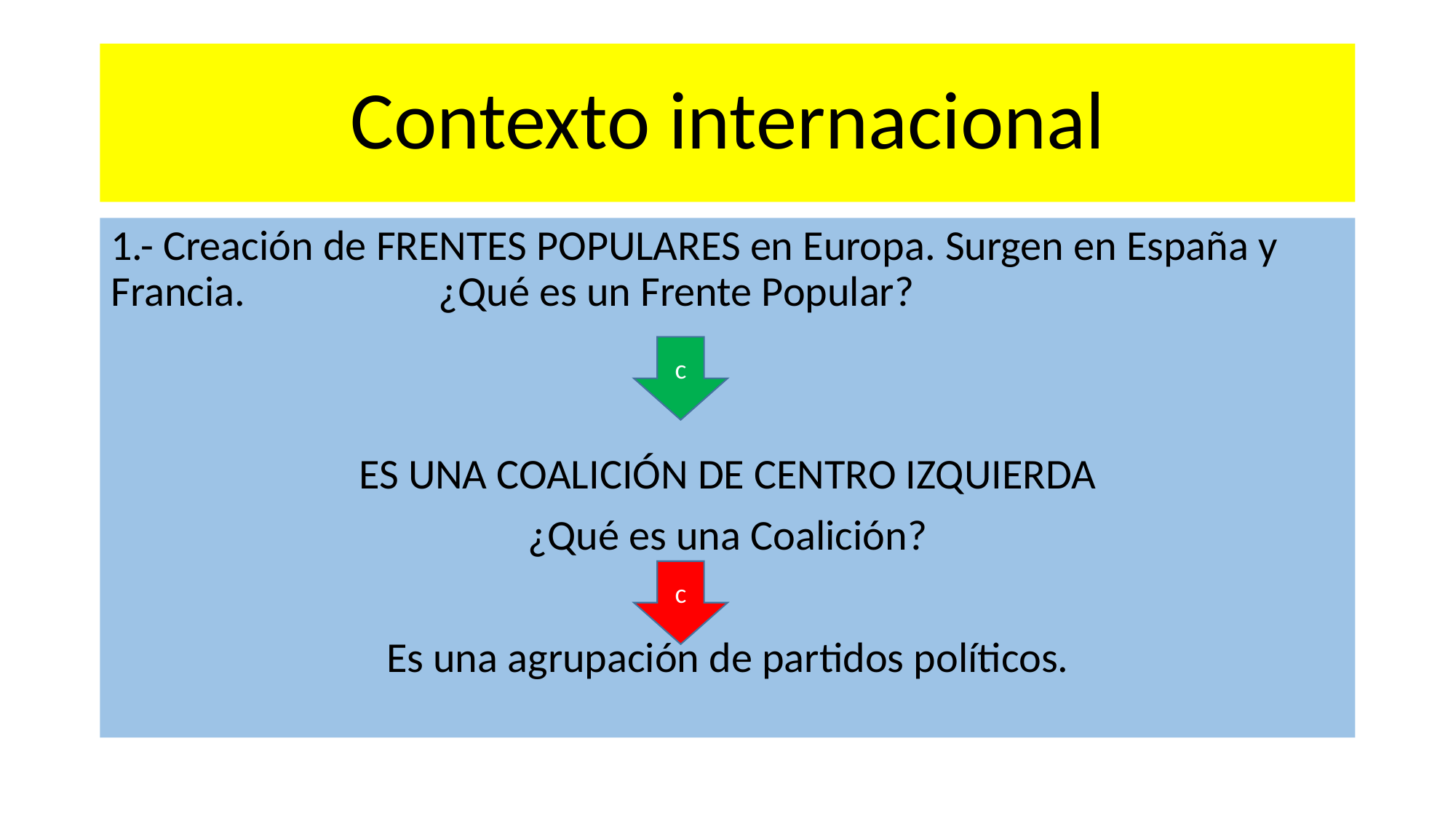

# Contexto internacional
1.- Creación de FRENTES POPULARES en Europa. Surgen en España y Francia.		¿Qué es un Frente Popular?

ES UNA COALICIÓN DE CENTRO IZQUIERDA
¿Qué es una Coalición?

Es una agrupación de partidos políticos.
c
c